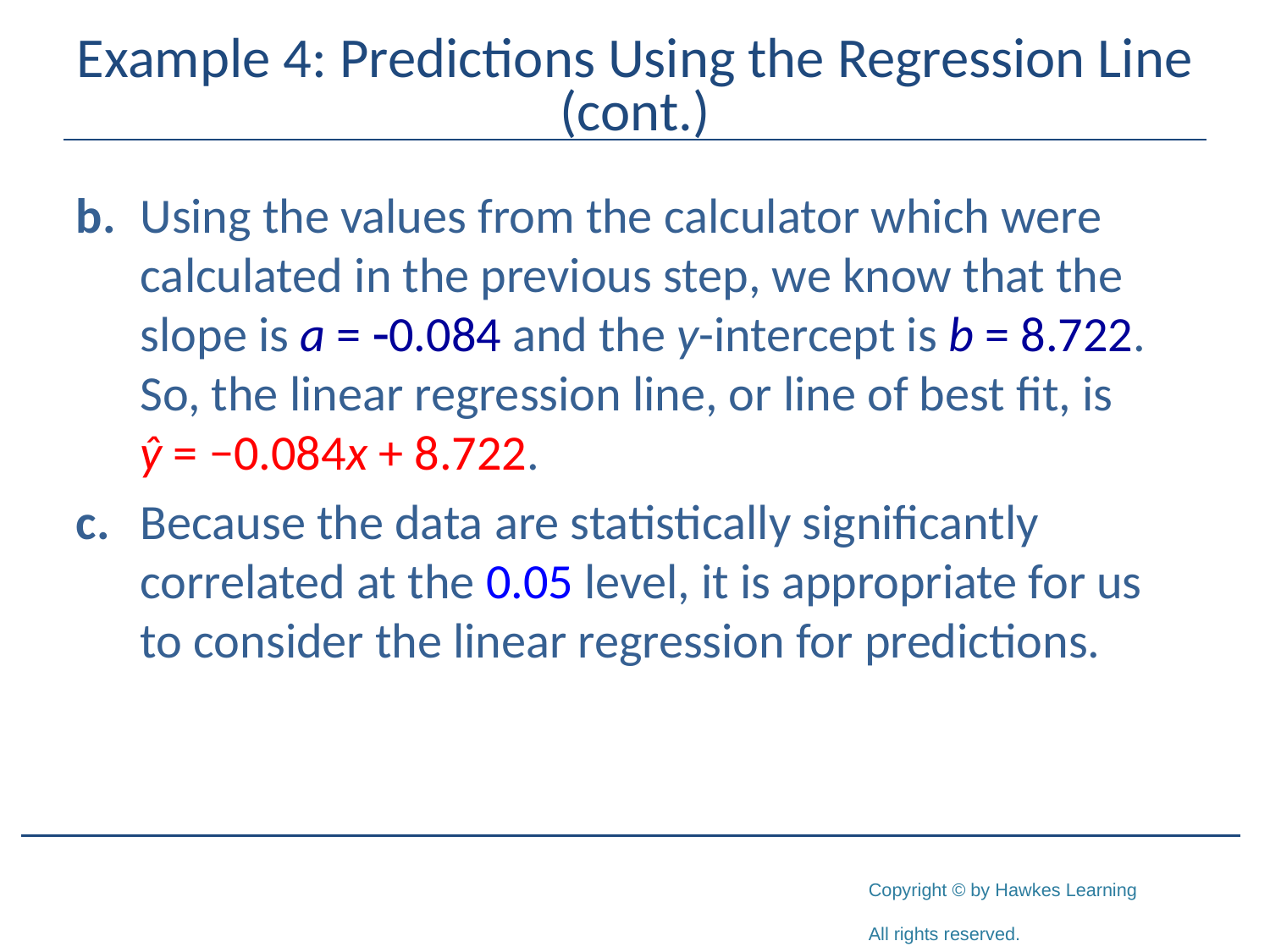

# Example 4: Predictions Using the Regression Line (cont.)
b.	Using the values from the calculator which were calculated in the previous step, we know that the slope is a = −0.084 and the y-intercept is b = 8.722. So, the linear regression line, or line of best fit, is ŷ = −0.084x + 8.722.
c.	Because the data are statistically significantly correlated at the 0.05 level, it is appropriate for us to consider the linear regression for predictions.